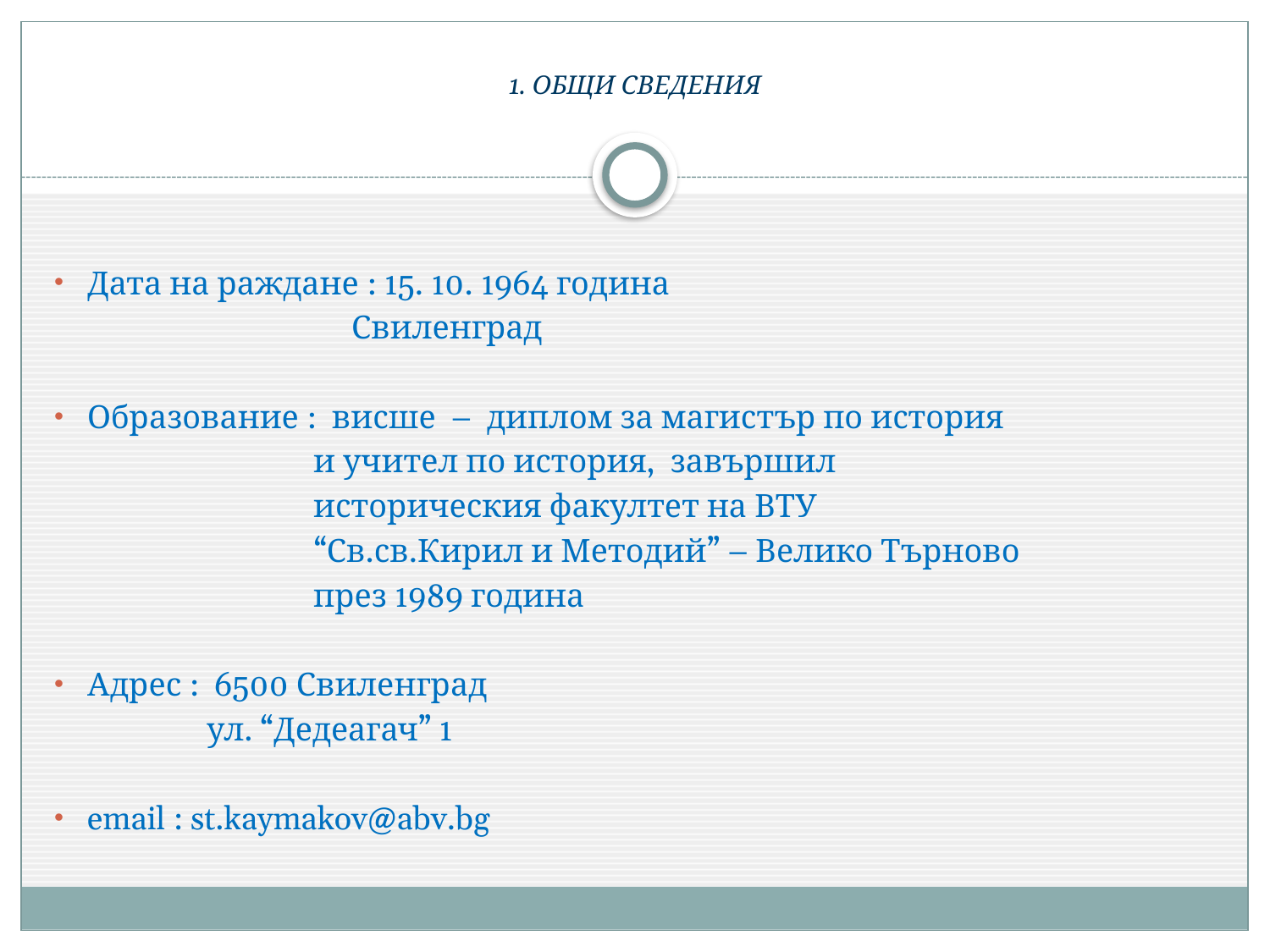

# 1. ОБЩИ СВЕДЕНИЯ

Дата на раждане : 15. 10. 1964 година
                                       Свиленград

Образование :  висше  –  диплом за магистър по история
                                  и учител по история,  завършил
                                  историческия факултет на ВТУ
                                  “Св.св.Кирил и Методий” – Велико Търново
                                  през 1989 година

Адрес :  6500 Свиленград
                    ул. “Дедеагач” 1

email : st.kaymakov@abv.bg